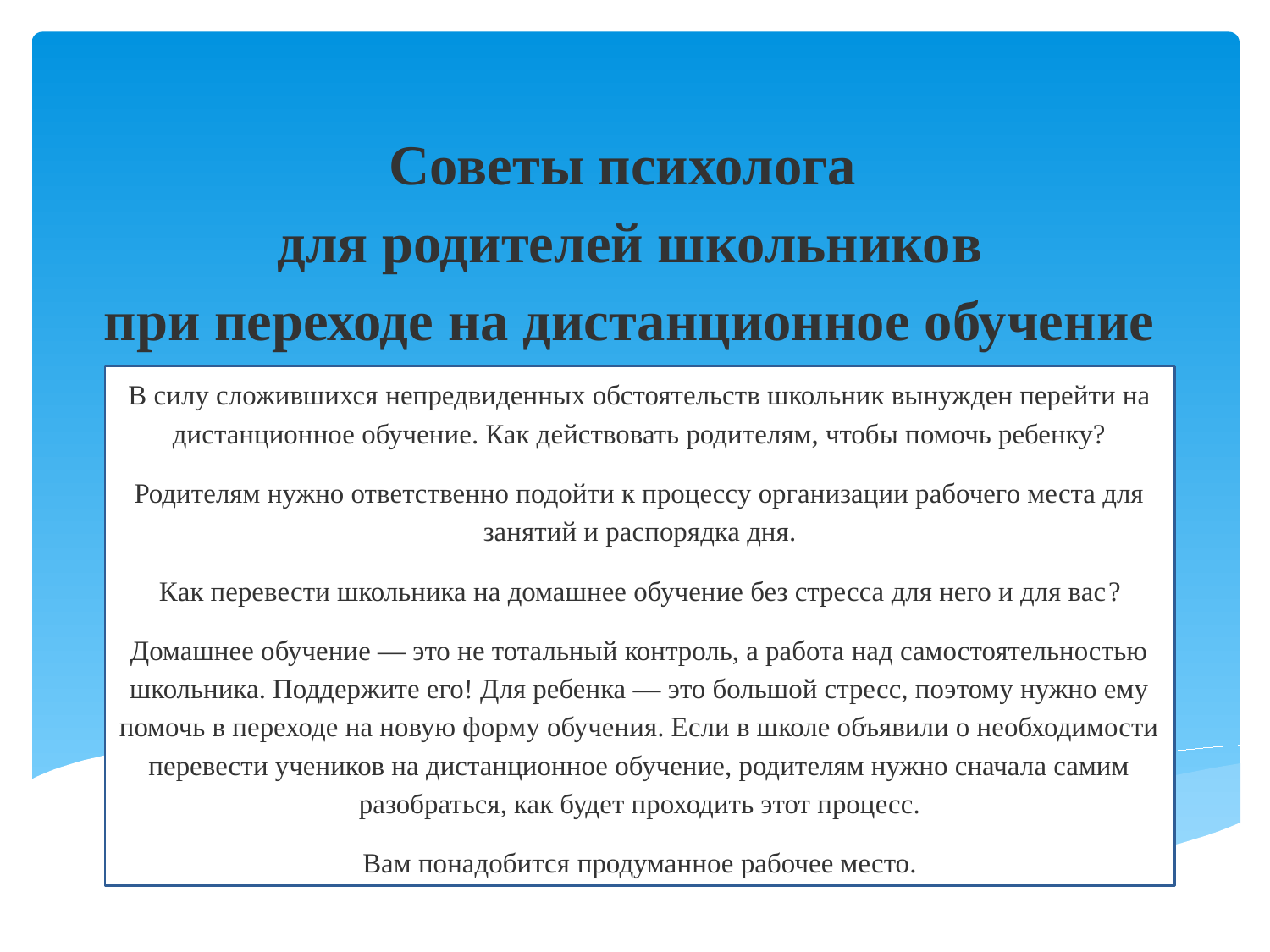

# Советы психолога  для родителей школьников при переходе на дистанционное обучение
В силу сложившихся непредвиденных обстоятельств школьник вынужден перейти на дистанционное обучение. Как действовать родителям, чтобы помочь ребенку?
Родителям нужно ответственно подойти к процессу организации рабочего места для занятий и распорядка дня.
Как перевести школьника на домашнее обучение без стресса для него и для вас?
Домашнее обучение — это не тотальный контроль, а работа над самостоятельностью школьника. Поддержите его! Для ребенка — это большой стресс, поэтому нужно ему помочь в переходе на новую форму обучения. Если в школе объявили о необходимости перевести учеников на дистанционное обучение, родителям нужно сначала самим разобраться, как будет проходить этот процесс.
Вам понадобится продуманное рабочее место.